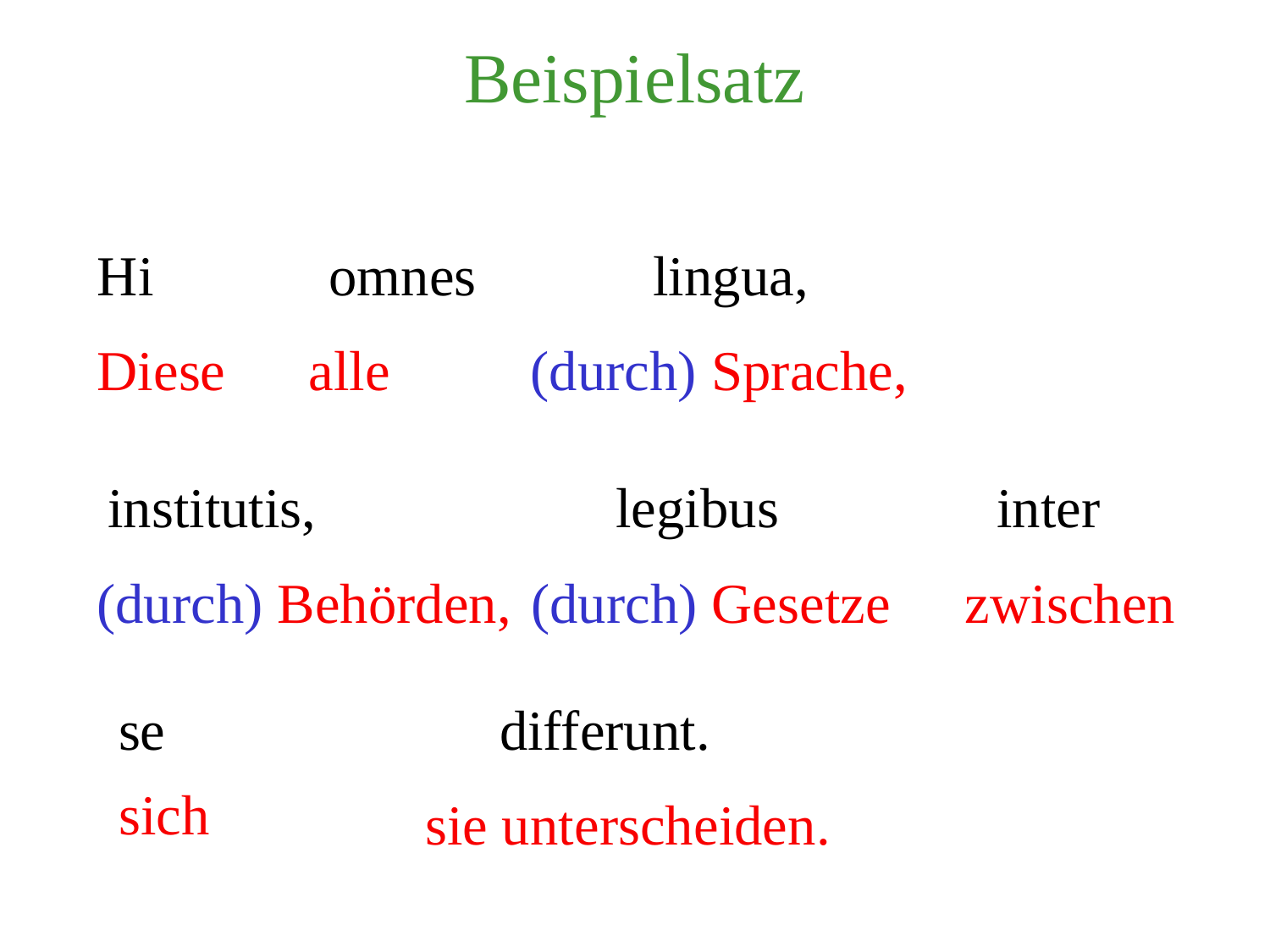

# Beispielsatz
Hi 	    omnes 		lingua,
Diese
alle
(durch) Sprache,
institutis, 			legibus 		inter
(durch) Behörden,
(durch) Gesetze
zwischen
se 			differunt.
sich
sie unterscheiden.